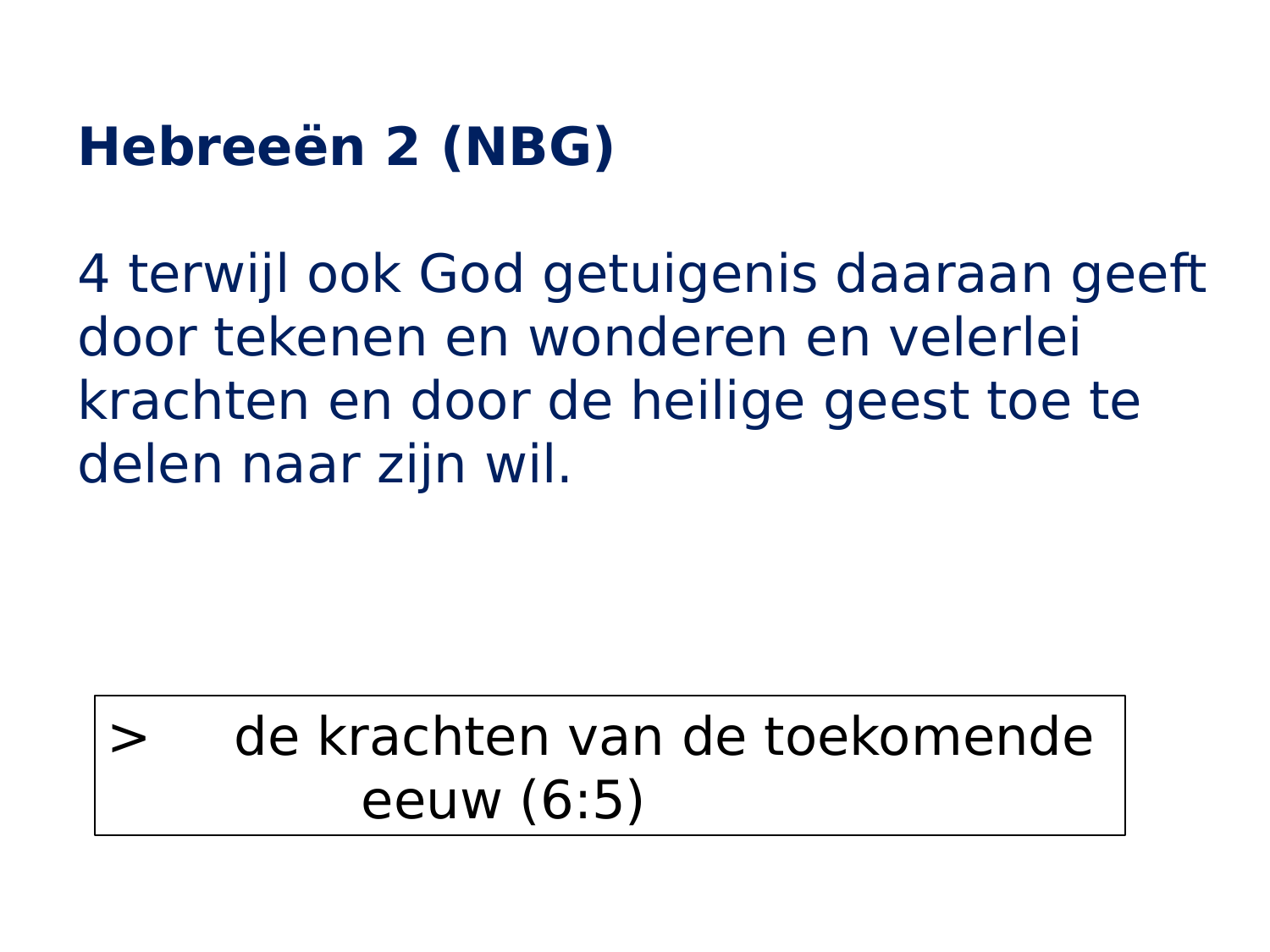

Hebreeën 2 (NBG)

4 terwijl ook God getuigenis daaraan geeft door tekenen en wonderen en velerlei krachten en door de heilige geest toe te delen naar zijn wil.
> 	de krachten van de toekomende          	eeuw (6:5)